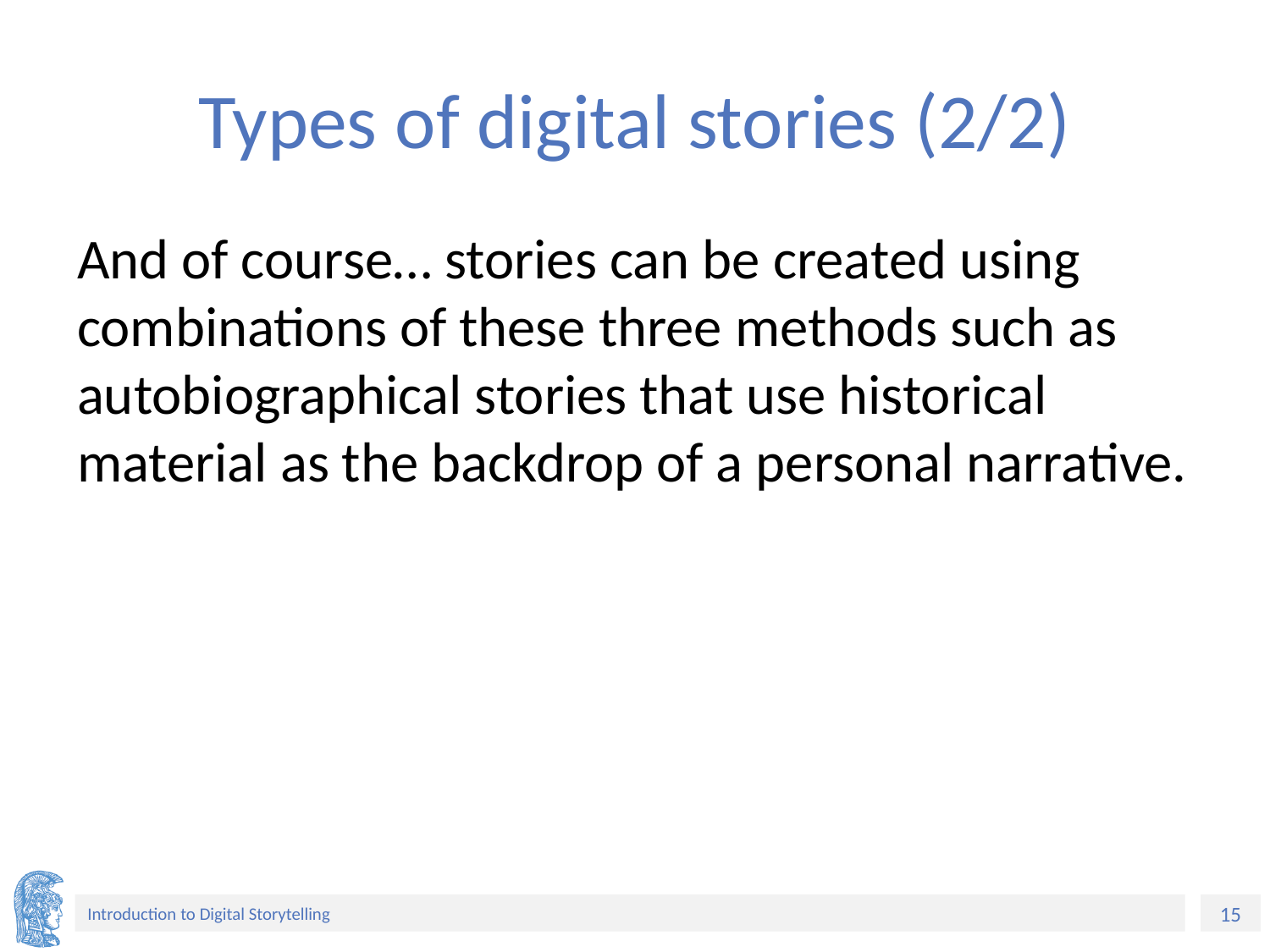

# Types of digital stories (2/2)
And of course… stories can be created using combinations of these three methods such as autobiographical stories that use historical material as the backdrop of a personal narrative.